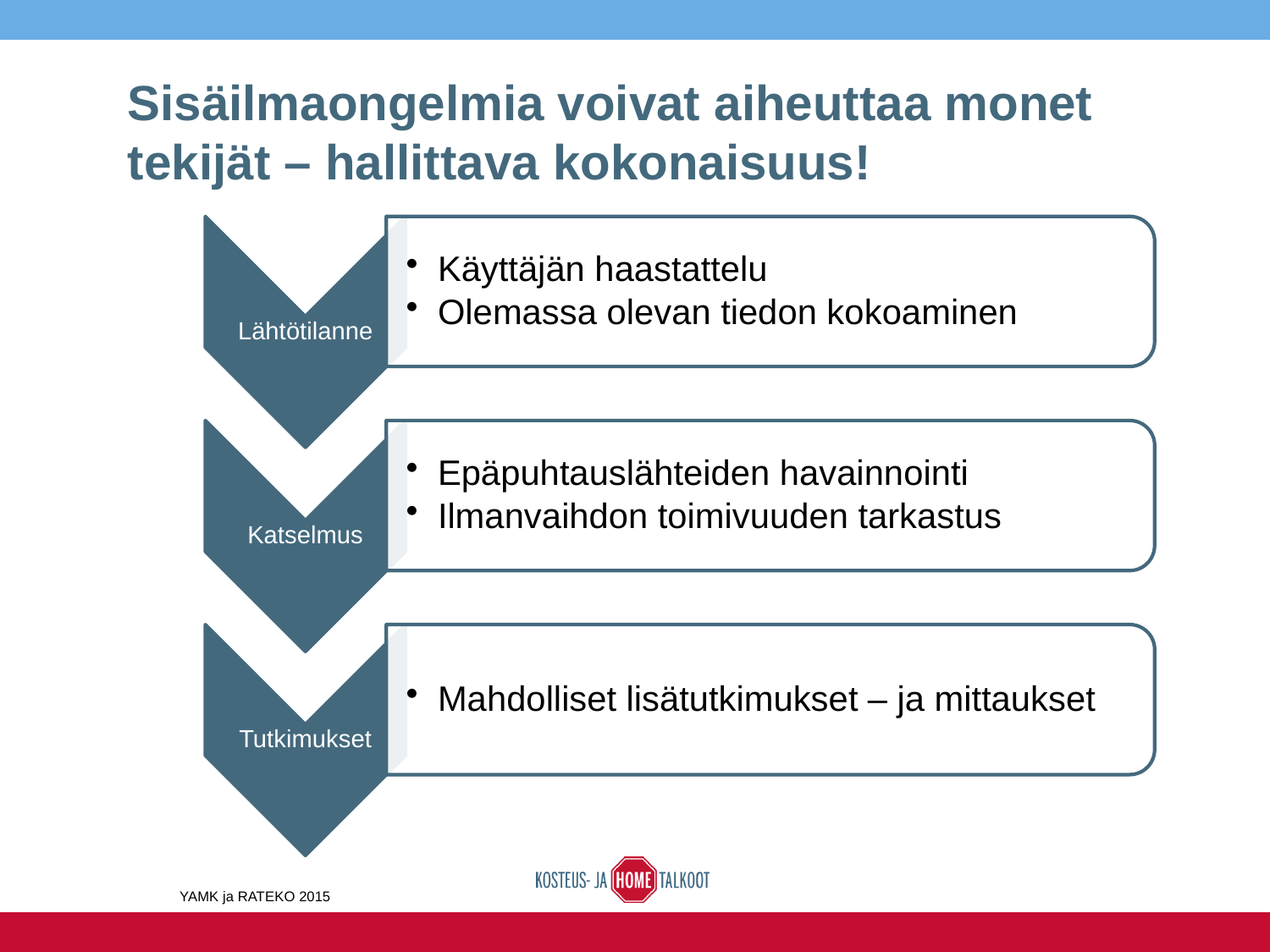

# Sisäilmaongelmia voivat aiheuttaa monet tekijät – hallittava kokonaisuus!
Lähtötilanne
Käyttäjän haastattelu
Olemassa olevan tiedon kokoaminen
Katselmus
Epäpuhtauslähteiden havainnointi
Ilmanvaihdon toimivuuden tarkastus
Tutkimukset
Mahdolliset lisätutkimukset – ja mittaukset
14.6.2016
YAMK ja RATEKO 2015
38